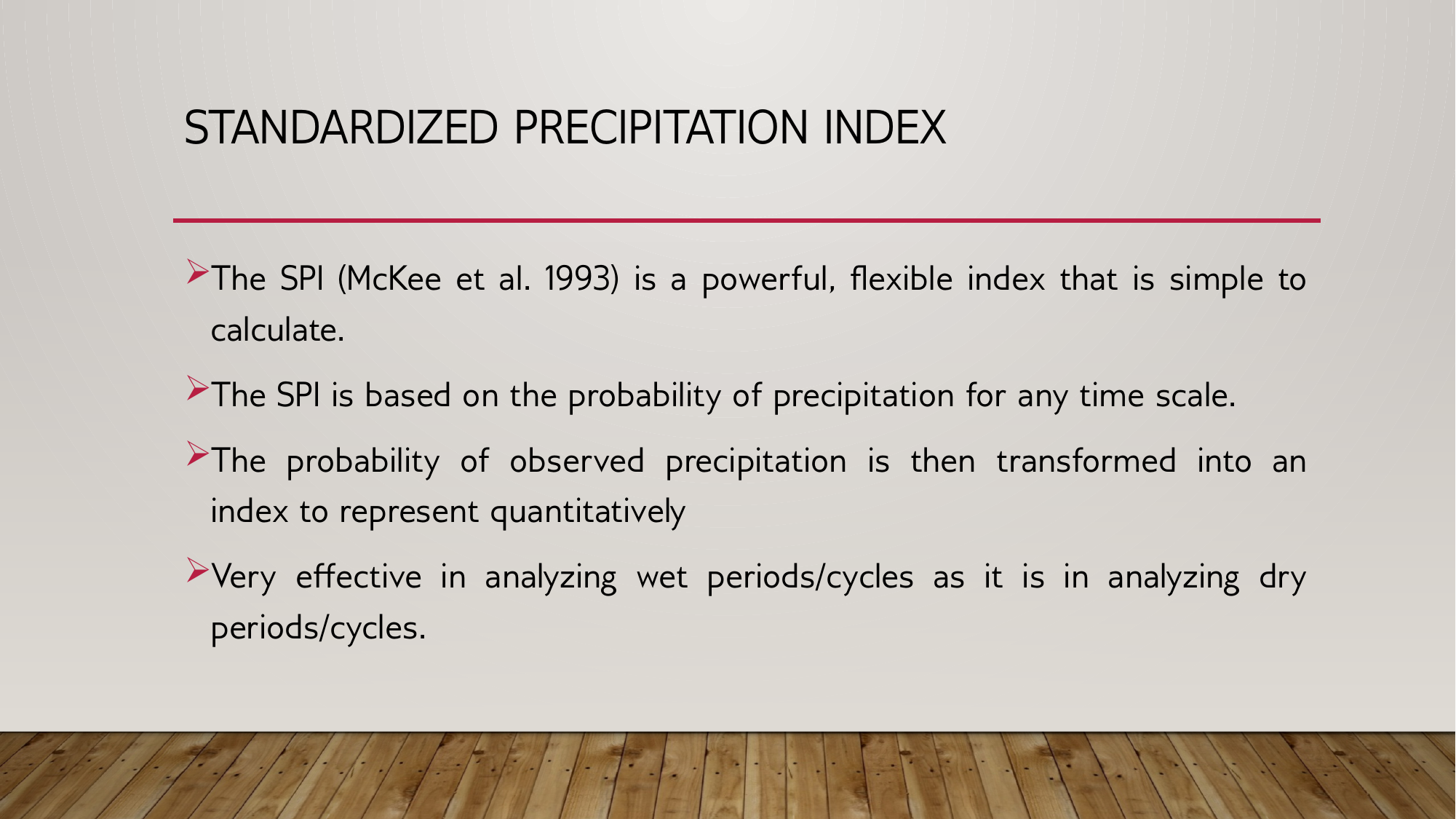

# Standardized Precipitation Index
The SPI (McKee et al. 1993) is a powerful, flexible index that is simple to calculate.
The SPI is based on the probability of precipitation for any time scale.
The probability of observed precipitation is then transformed into an index to represent quantitatively
Very effective in analyzing wet periods/cycles as it is in analyzing dry periods/cycles.